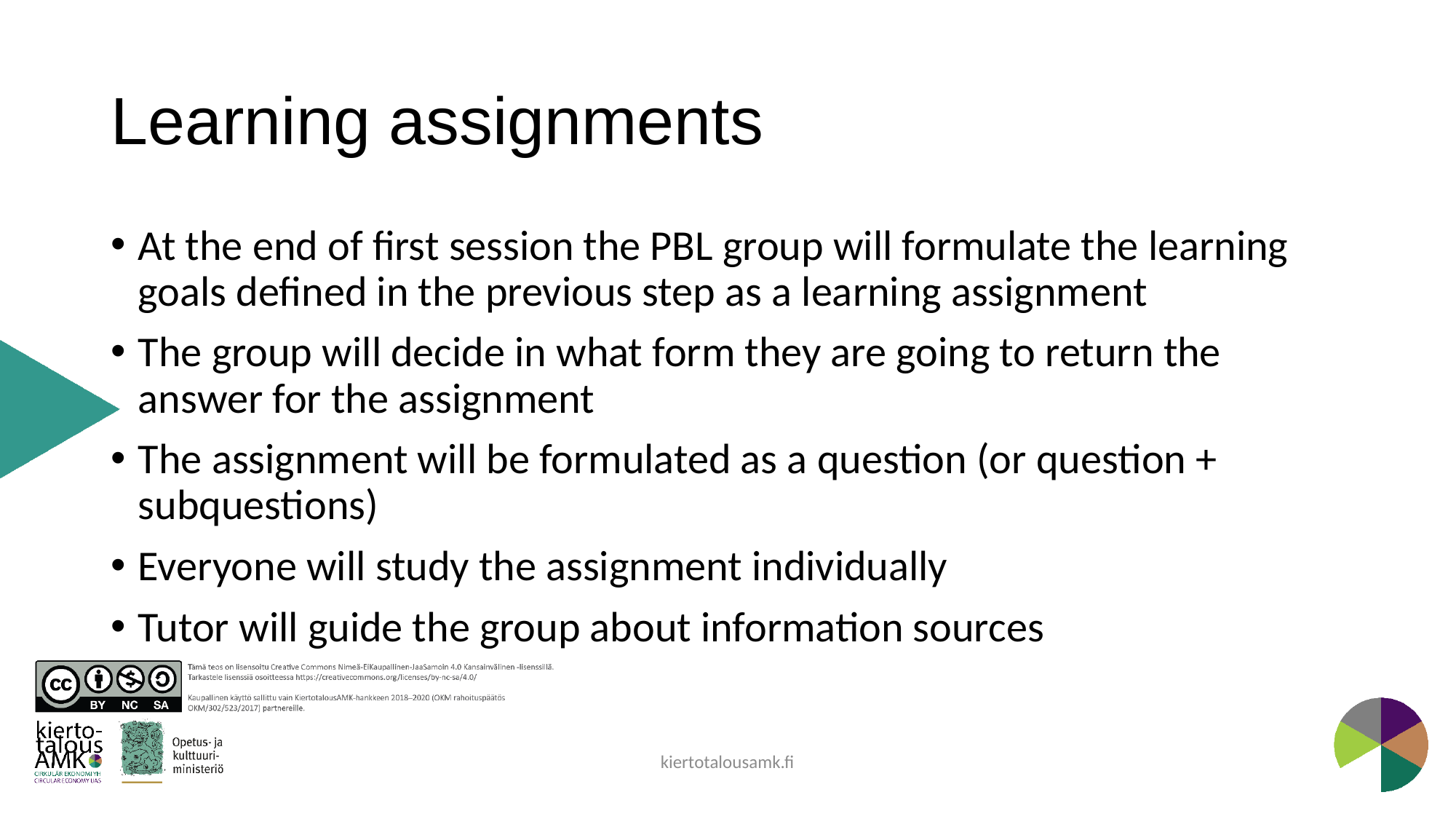

# Learning assignments
At the end of first session the PBL group will formulate the learning goals defined in the previous step as a learning assignment
The group will decide in what form they are going to return the answer for the assignment
The assignment will be formulated as a question (or question + subquestions)
Everyone will study the assignment individually
Tutor will guide the group about information sources

kiertotalousamk.fi